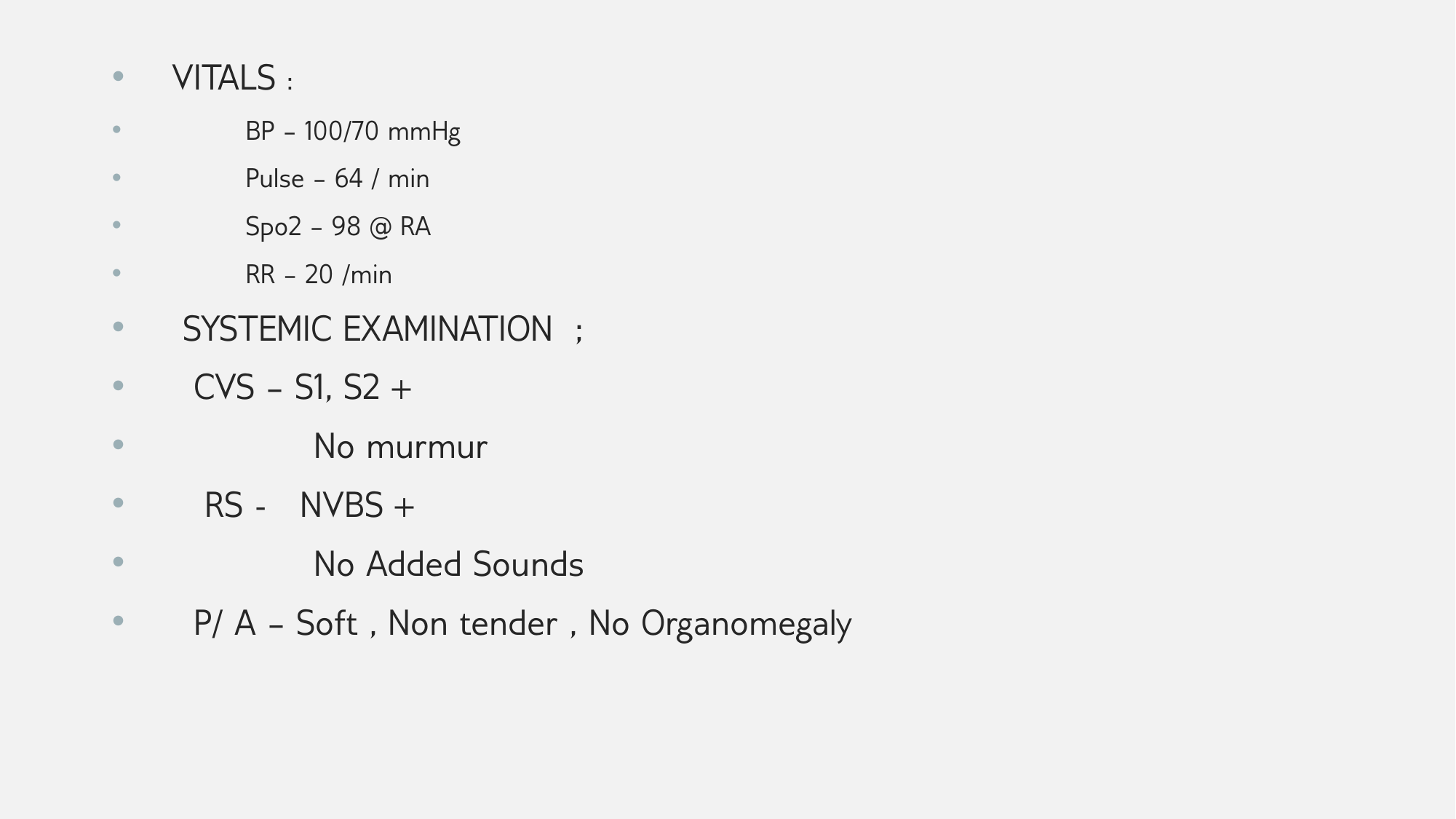

VITALS :
             BP – 100/70 mmHg
             Pulse – 64 / min
             Spo2 – 98 @ RA
             RR – 20 /min
    SYSTEMIC EXAMINATION  ;
     CVS – S1, S2 +
                No murmur
      RS -   NVBS +
                No Added Sounds
     P/ A – Soft , Non tender , No Organomegaly